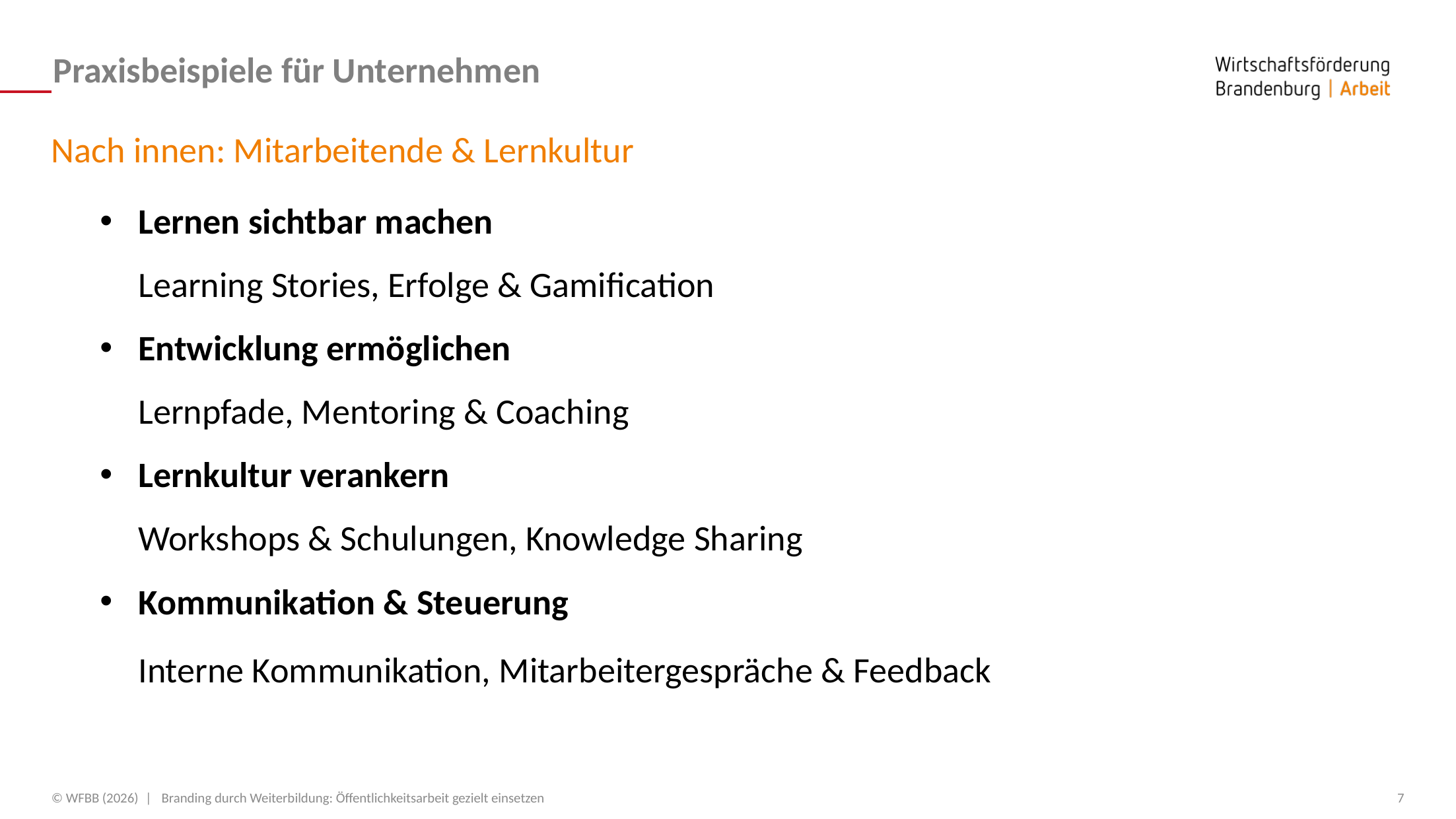

# Praxisbeispiele für Unternehmen
Nach innen: Mitarbeitende & Lernkultur
Lernen sichtbar machen
	Learning Stories, Erfolge & Gamification
Entwicklung ermöglichen
	Lernpfade, Mentoring & Coaching
Lernkultur verankern
	Workshops & Schulungen, Knowledge Sharing
Kommunikation & Steuerung
	Interne Kommunikation, Mitarbeitergespräche & Feedback
© WFBB (2026) |  Branding durch Weiterbildung: Öffentlichkeitsarbeit gezielt einsetzen
7